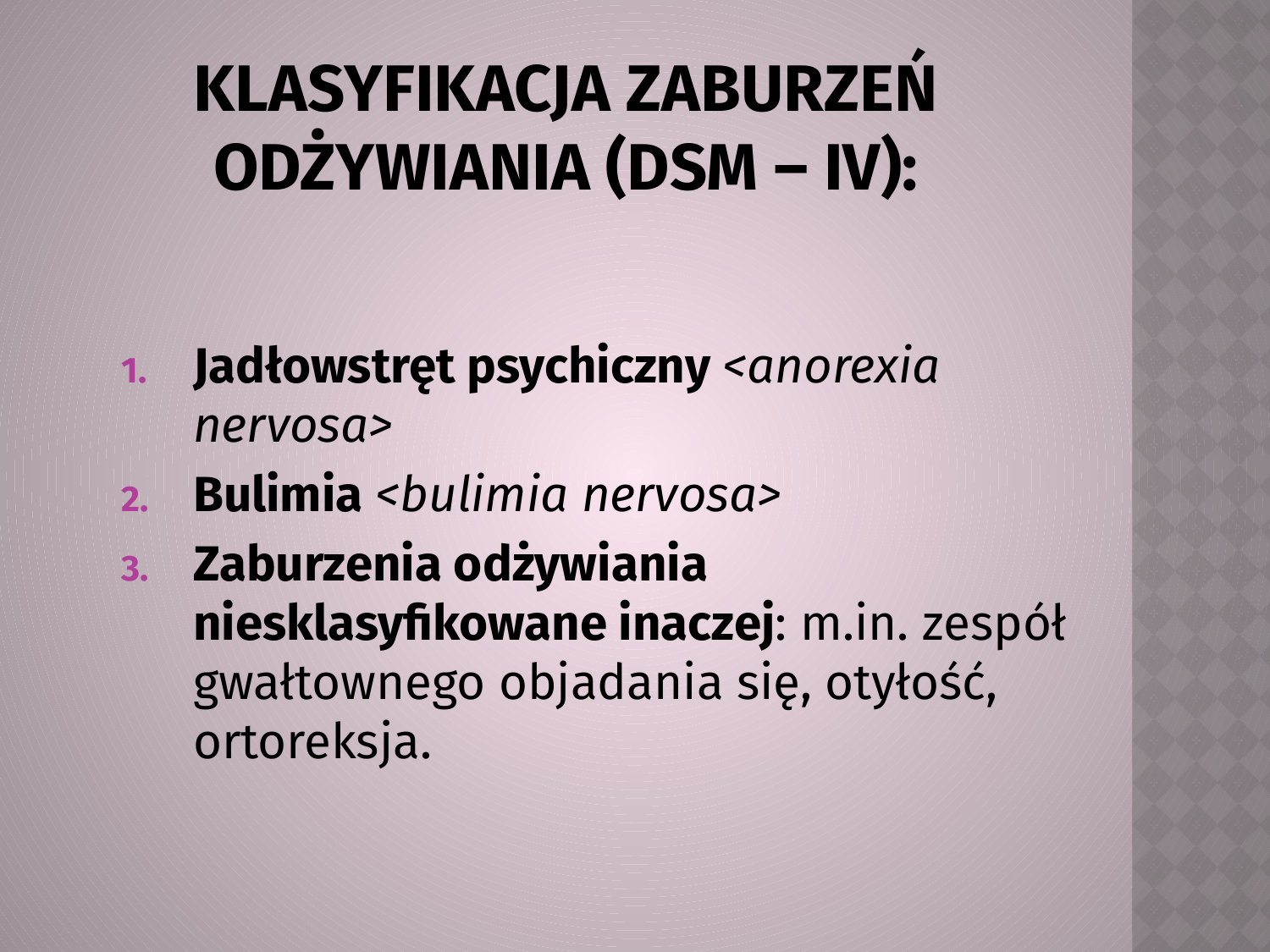

# Klasyfikacja zaburzeń odżywiania (DSM – iv):
Jadłowstręt psychiczny <anorexia nervosa>
Bulimia <bulimia nervosa>
Zaburzenia odżywiania niesklasyfikowane inaczej: m.in. zespół gwałtownego objadania się, otyłość, ortoreksja.